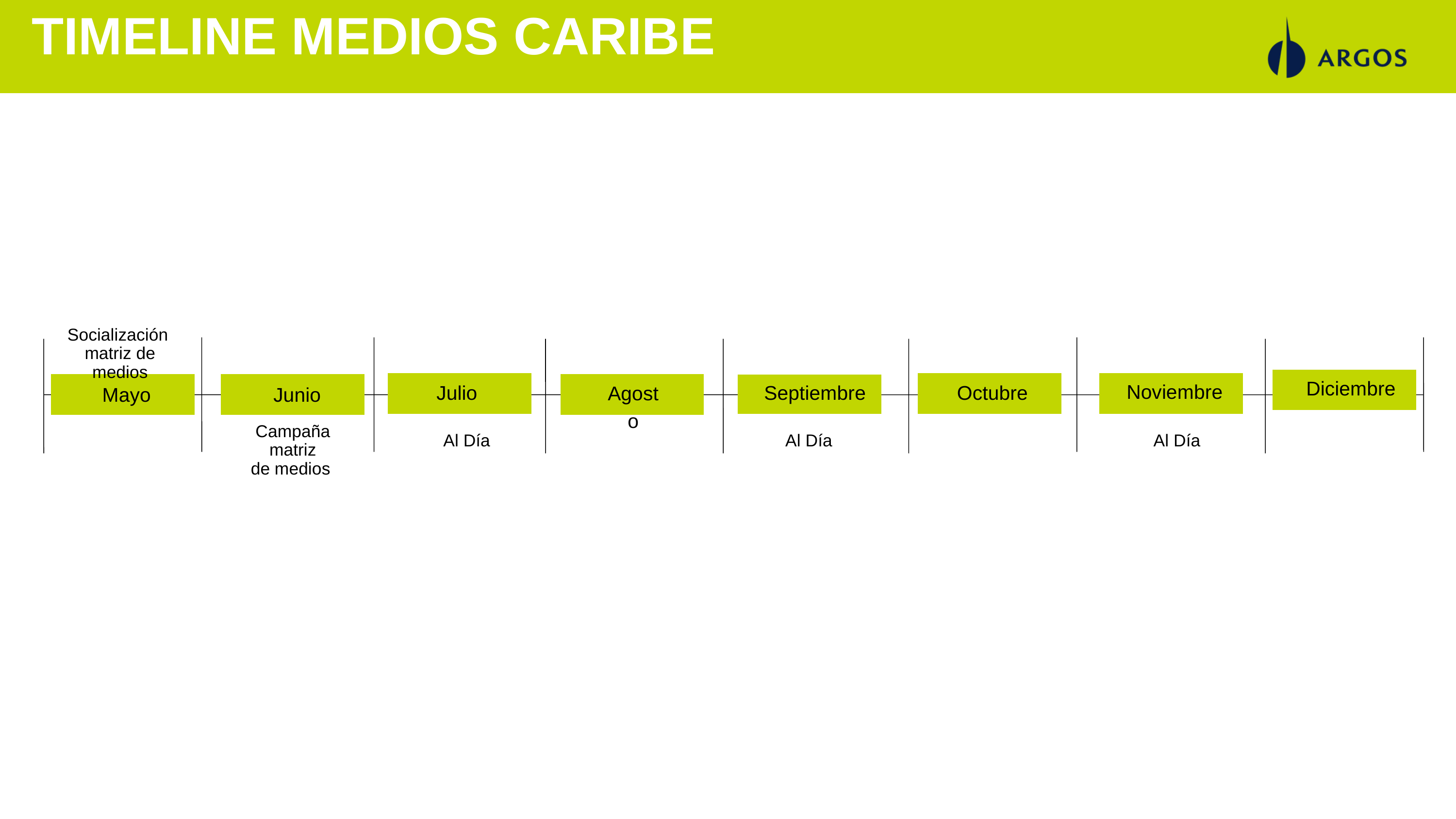

TIMELINE MEDIOS CARIBE

Socialización
matriz de medios

Diciembre

Noviembre
Julio
Septiembre
Octubre
Agosto
Junio
Mayo

Campaña matriz
de medios
Al Día
Al Día
Al Día